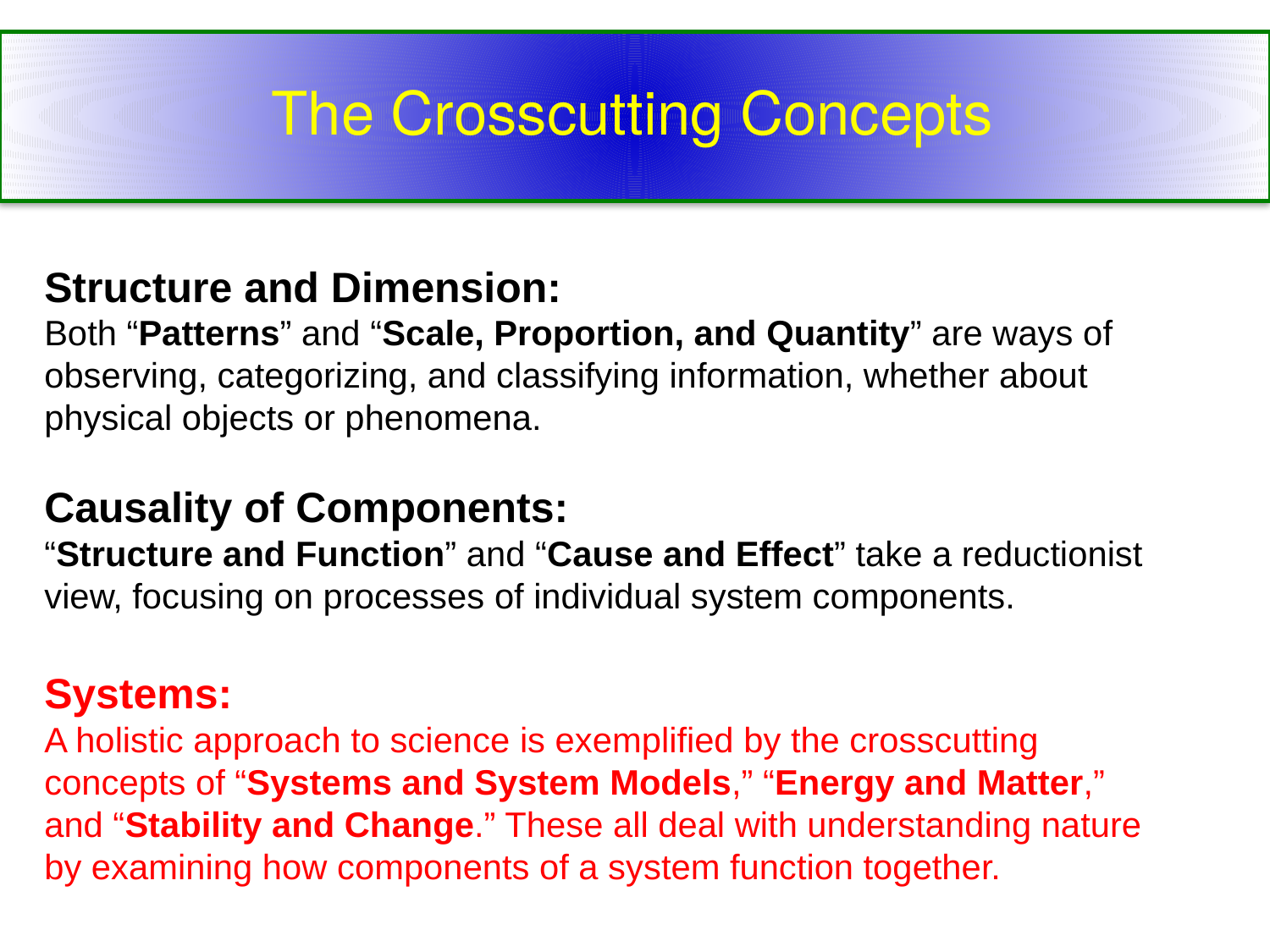

The Crosscutting Concepts
Structure and Dimension:
Both “Patterns” and “Scale, Proportion, and Quantity” are ways of observing, categorizing, and classifying information, whether about physical objects or phenomena.

Causality of Components:
“Structure and Function” and “Cause and Effect” take a reductionist view, focusing on processes of individual system components.

Systems:
A holistic approach to science is exemplified by the crosscutting concepts of “Systems and System Models,” “Energy and Matter,” and “Stability and Change.” These all deal with understanding nature by examining how components of a system function together.